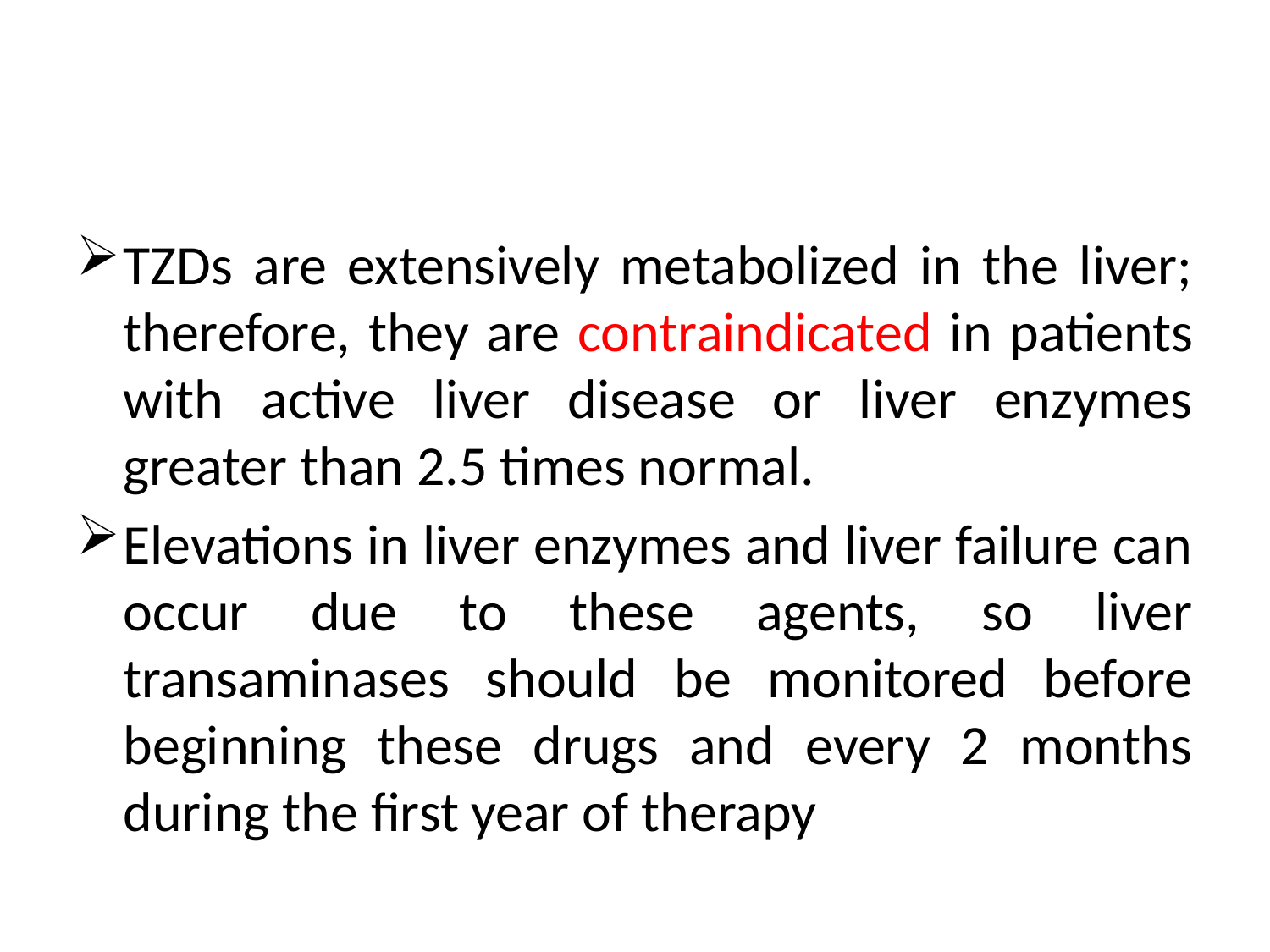

#
TZDs are extensively metabolized in the liver; therefore, they are contraindicated in patients with active liver disease or liver enzymes greater than 2.5 times normal.
Elevations in liver enzymes and liver failure can occur due to these agents, so liver transaminases should be monitored before beginning these drugs and every 2 months during the first year of therapy